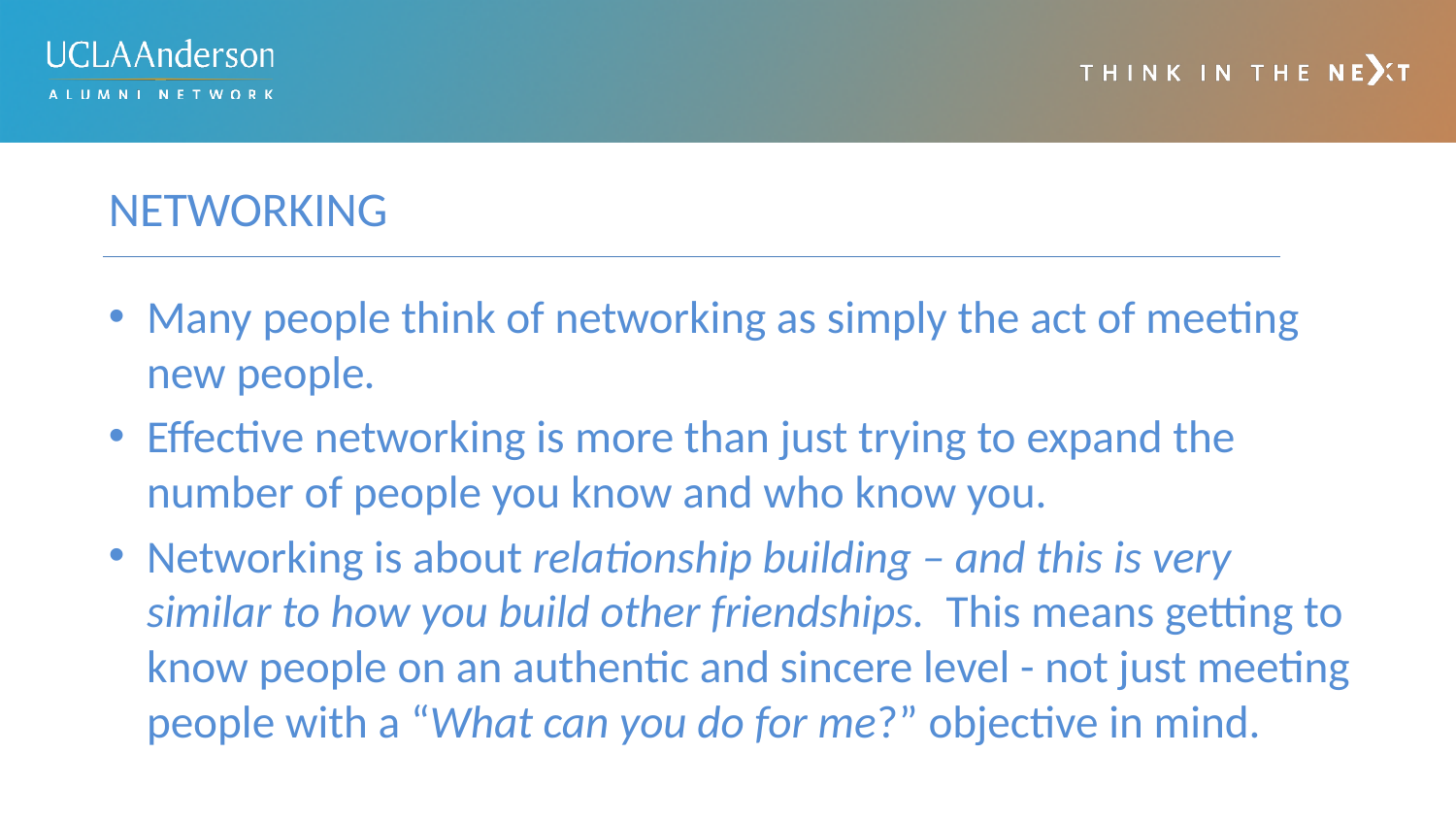

# NETWORKING
Many people think of networking as simply the act of meeting new people.
Effective networking is more than just trying to expand the number of people you know and who know you.
Networking is about relationship building – and this is very similar to how you build other friendships.  This means getting to know people on an authentic and sincere level - not just meeting people with a “What can you do for me?” objective in mind.